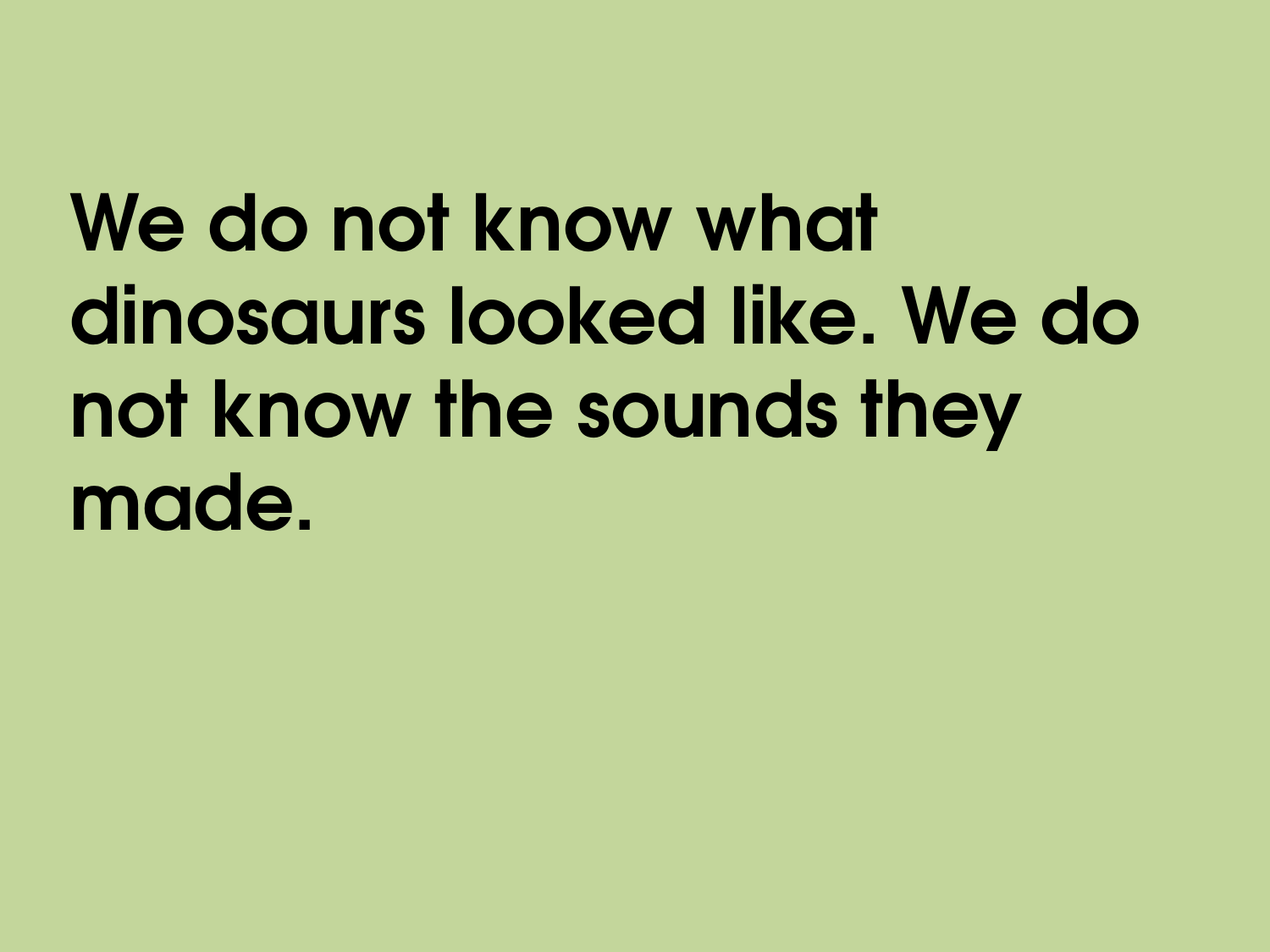

We do not know what dinosaurs looked like. We do not know the sounds they made.